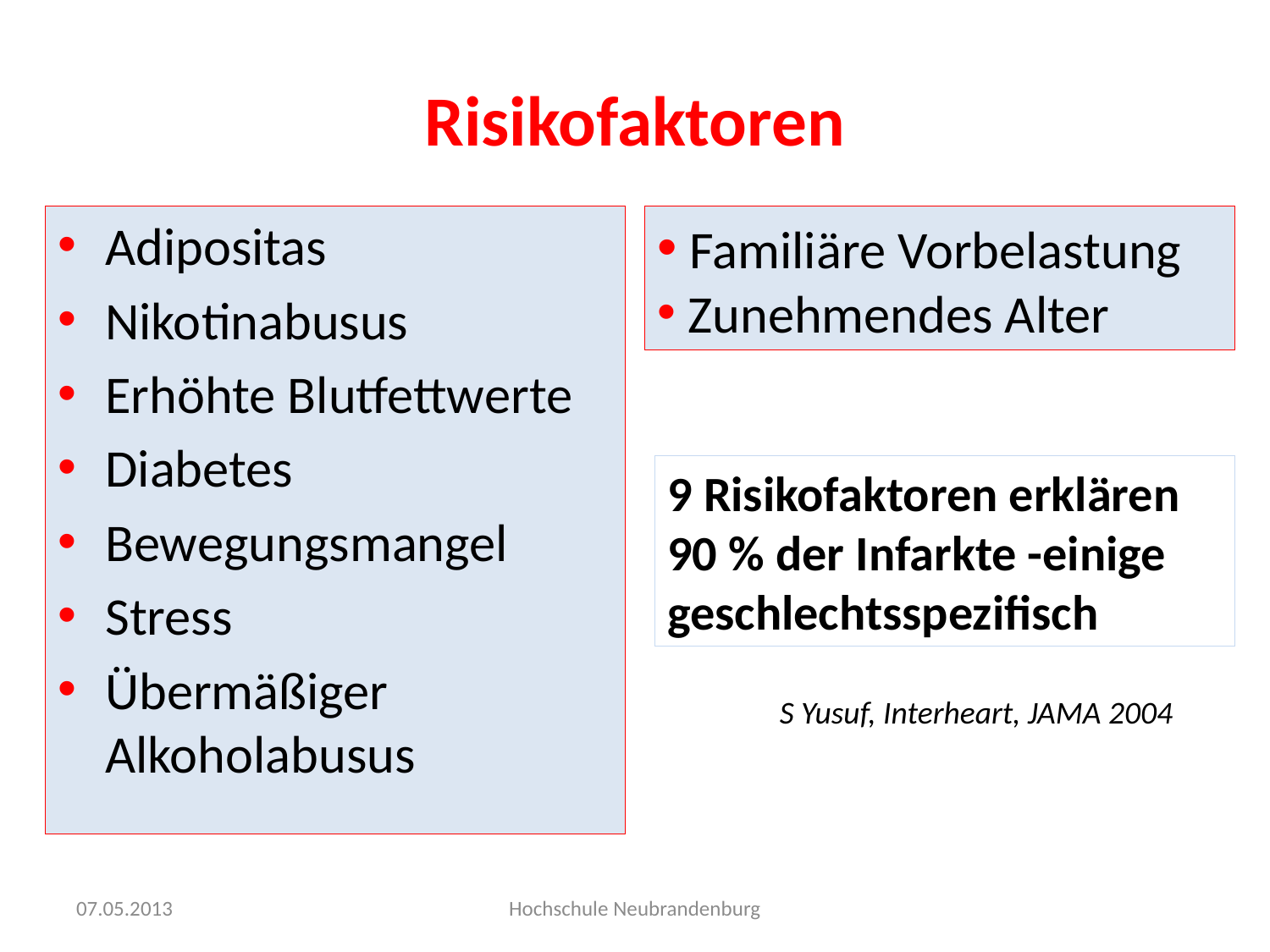

# Risikofaktoren
Adipositas
Nikotinabusus
Erhöhte Blutfettwerte
Diabetes
Bewegungsmangel
Stress
Übermäßiger Alkoholabusus

 Familiäre Vorbelastung
 Zunehmendes Alter
9 Risikofaktoren erklären 90 % der Infarkte -einige
geschlechtsspezifisch
S Yusuf, Interheart, JAMA 2004
07.05.2013
Hochschule Neubrandenburg